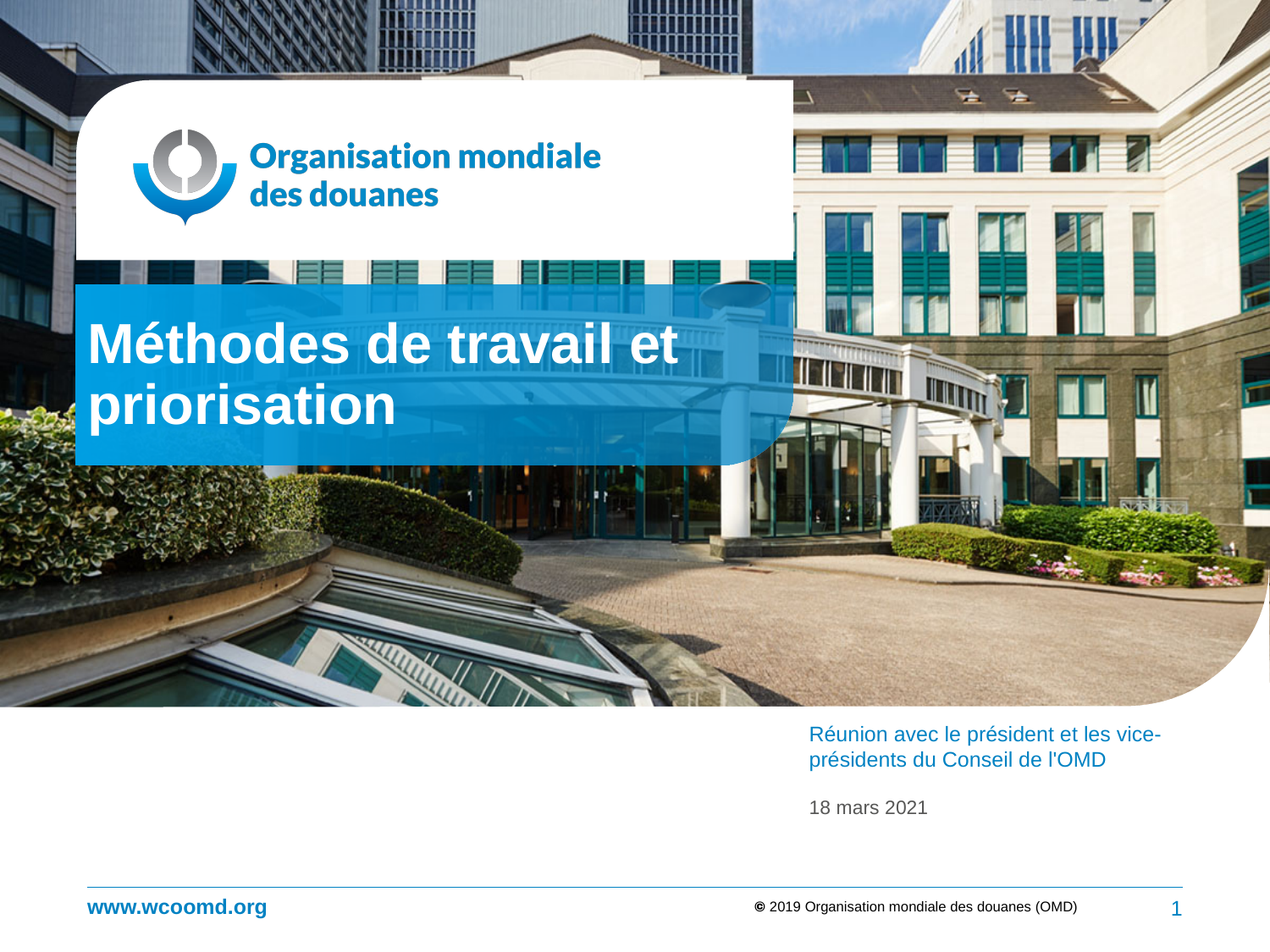

Méthodes de travail et priorisation
Réunion avec le président et les vice-présidents du Conseil de l'OMD
18 mars 2021
1